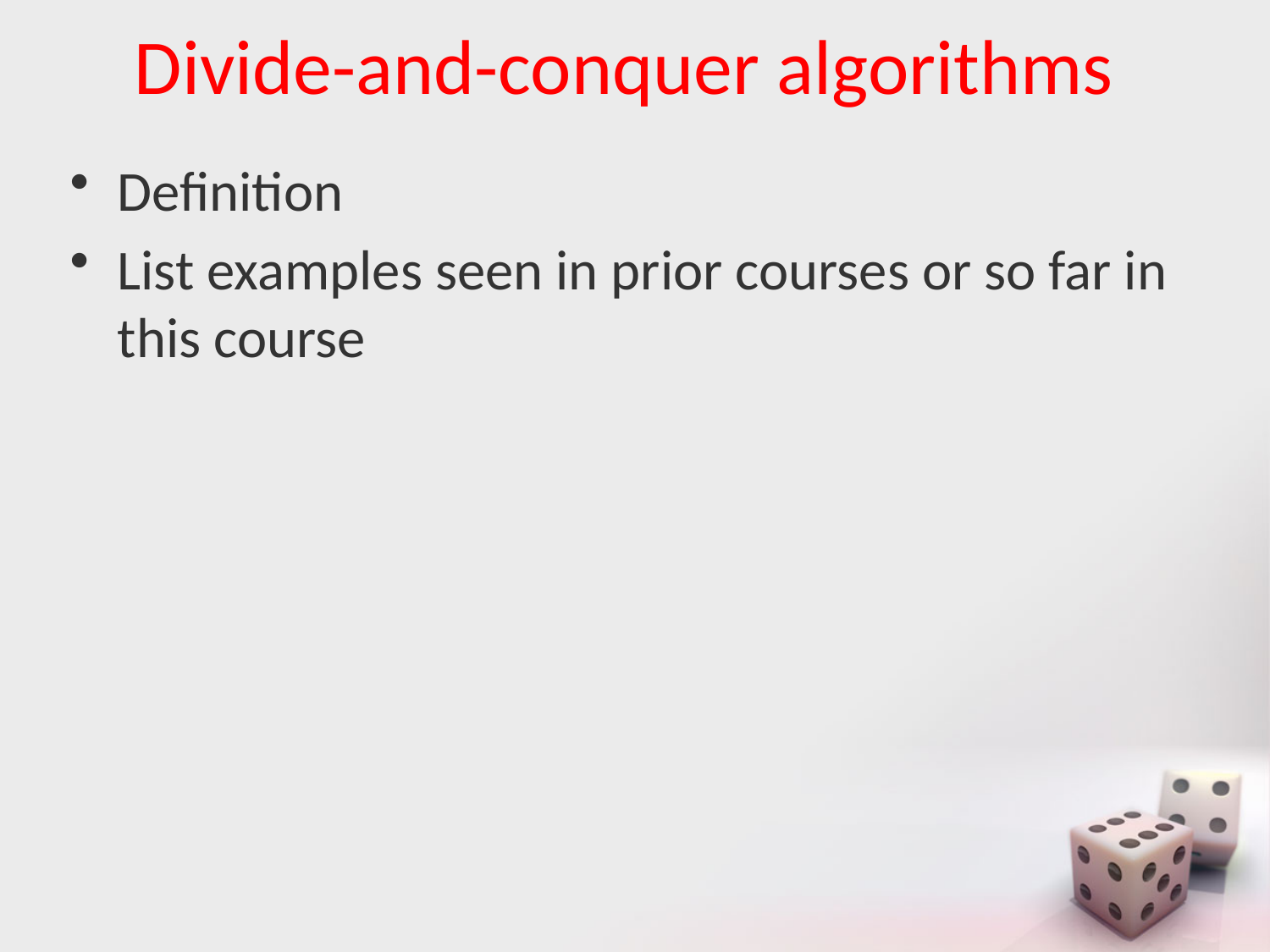

# Divide-and-conquer algorithms
Definition
List examples seen in prior courses or so far in this course